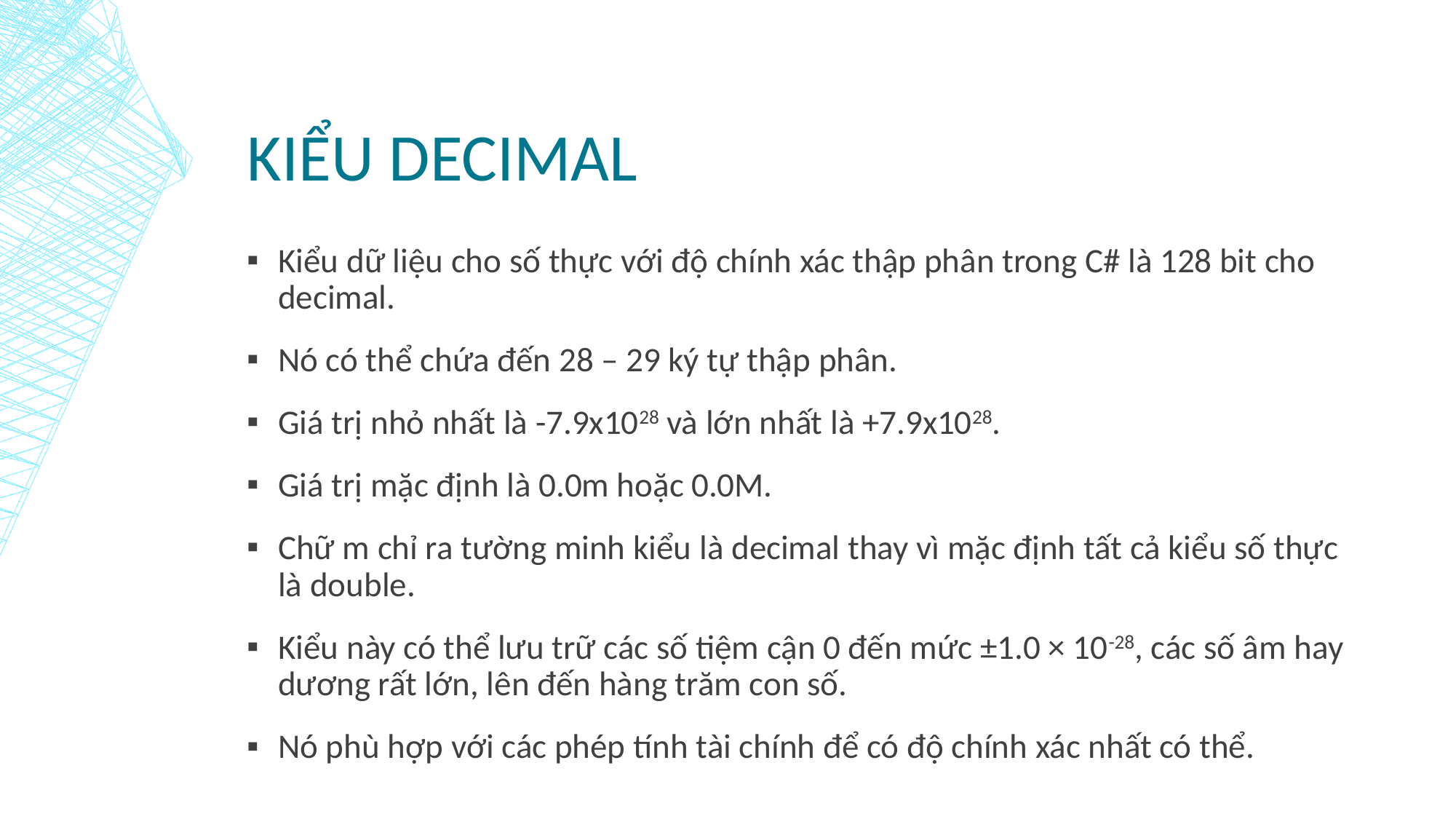

# Kiểu decimal
Kiểu dữ liệu cho số thực với độ chính xác thập phân trong C# là 128 bit cho decimal.
Nó có thể chứa đến 28 – 29 ký tự thập phân.
Giá trị nhỏ nhất là -7.9x1028 và lớn nhất là +7.9x1028.
Giá trị mặc định là 0.0m hoặc 0.0M.
Chữ m chỉ ra tường minh kiểu là decimal thay vì mặc định tất cả kiểu số thực là double.
Kiểu này có thể lưu trữ các số tiệm cận 0 đến mức ±1.0 × 10-28, các số âm hay dương rất lớn, lên đến hàng trăm con số.
Nó phù hợp với các phép tính tài chính để có độ chính xác nhất có thể.